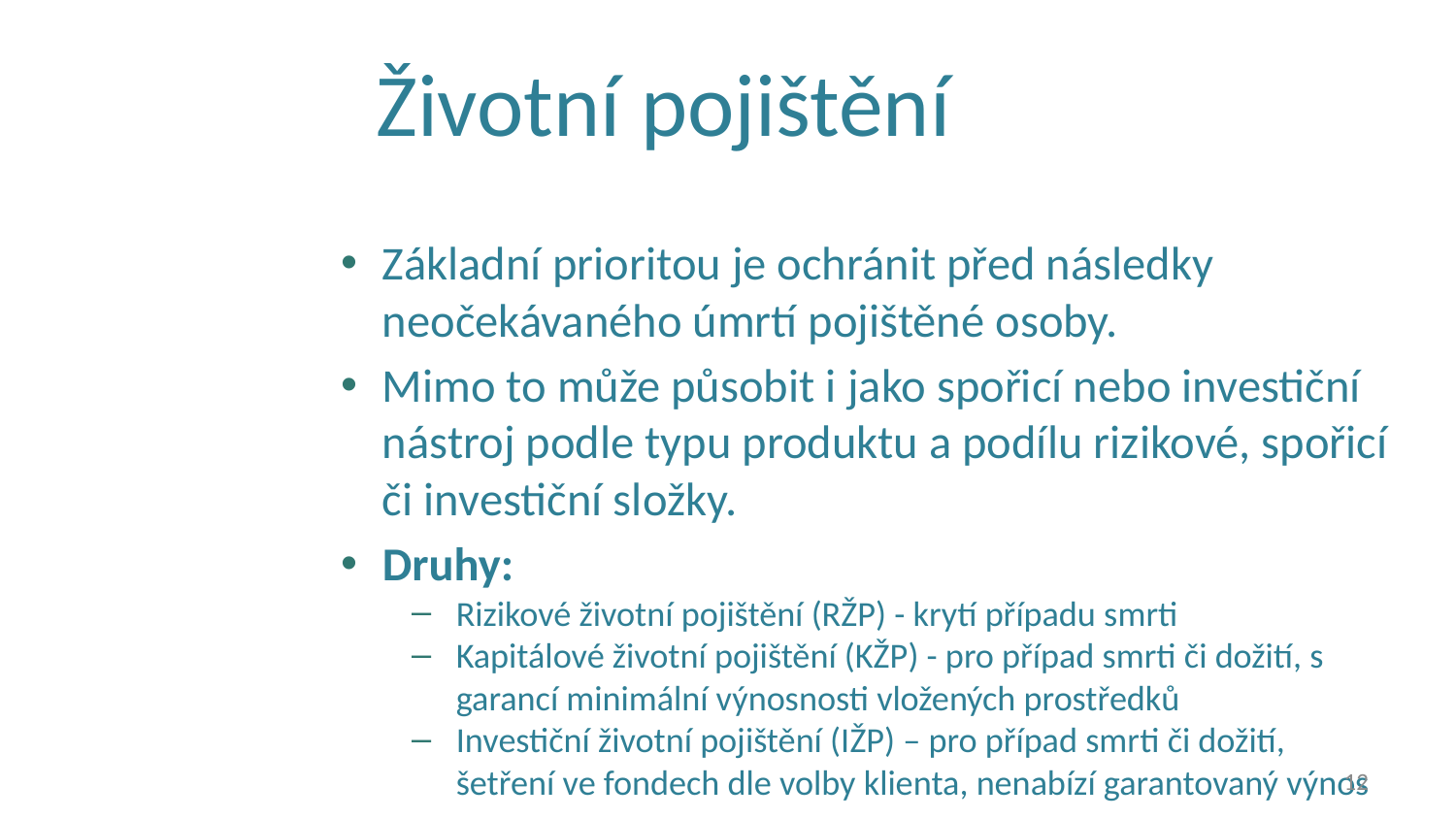

# Životní pojištění
Základní prioritou je ochránit před následky neočekávaného úmrtí pojištěné osoby.
Mimo to může působit i jako spořicí nebo investiční nástroj podle typu produktu a podílu rizikové, spořicí či investiční složky.
Druhy:
Rizikové životní pojištění (RŽP) - krytí případu smrti
Kapitálové životní pojištění (KŽP) - pro případ smrti či dožití, s garancí minimální výnosnosti vložených prostředků
Investiční životní pojištění (IŽP) – pro případ smrti či dožití, šetření ve fondech dle volby klienta, nenabízí garantovaný výnos
12